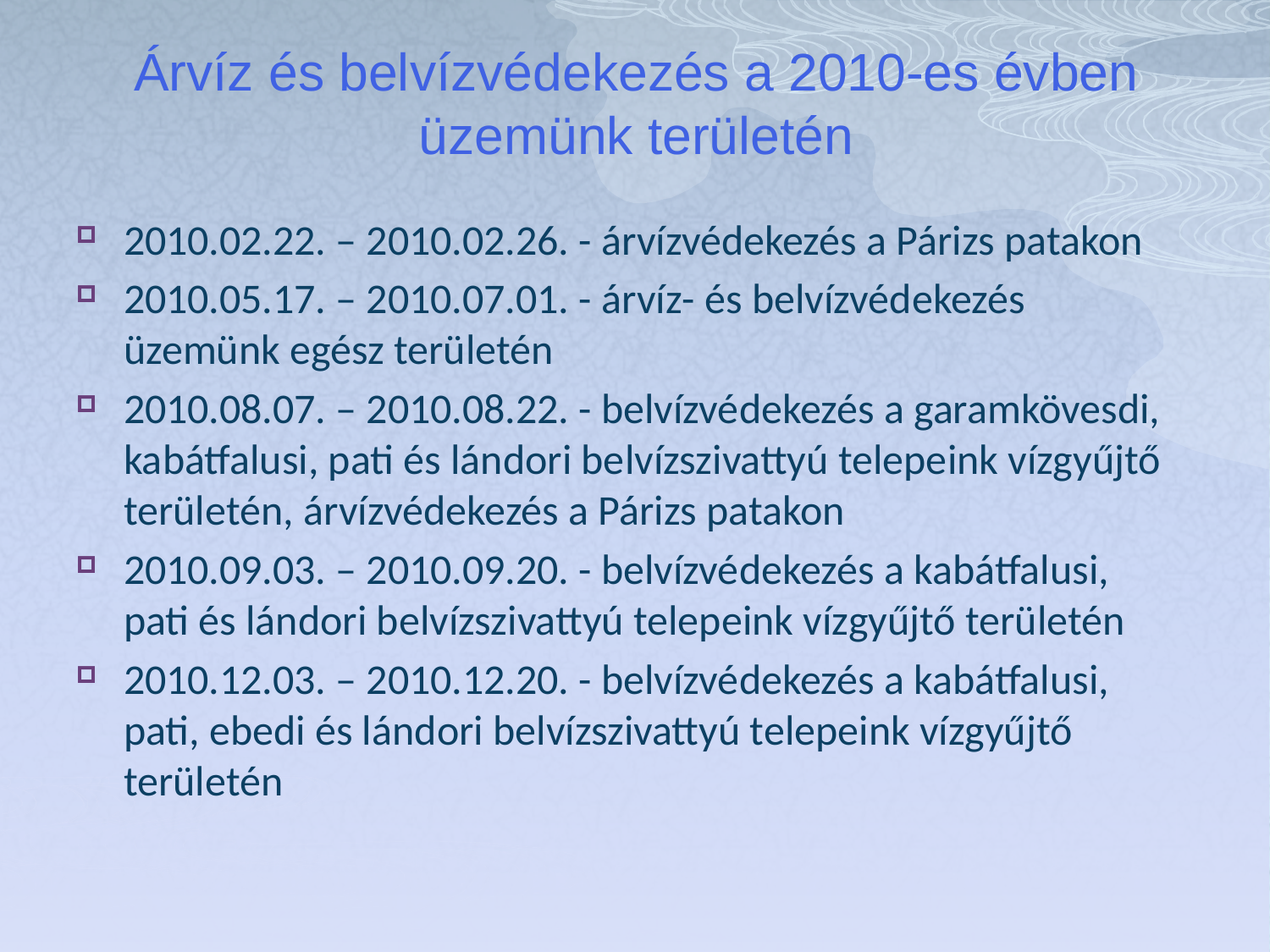

# Árvíz és belvízvédekezés a 2010-es évben üzemünk területén
2010.02.22. – 2010.02.26. - árvízvédekezés a Párizs patakon
2010.05.17. – 2010.07.01. - árvíz- és belvízvédekezés üzemünk egész területén
2010.08.07. – 2010.08.22. - belvízvédekezés a garamkövesdi, kabátfalusi, pati és lándori belvízszivattyú telepeink vízgyűjtő területén, árvízvédekezés a Párizs patakon
2010.09.03. – 2010.09.20. - belvízvédekezés a kabátfalusi, pati és lándori belvízszivattyú telepeink vízgyűjtő területén
2010.12.03. – 2010.12.20. - belvízvédekezés a kabátfalusi, pati, ebedi és lándori belvízszivattyú telepeink vízgyűjtő területén